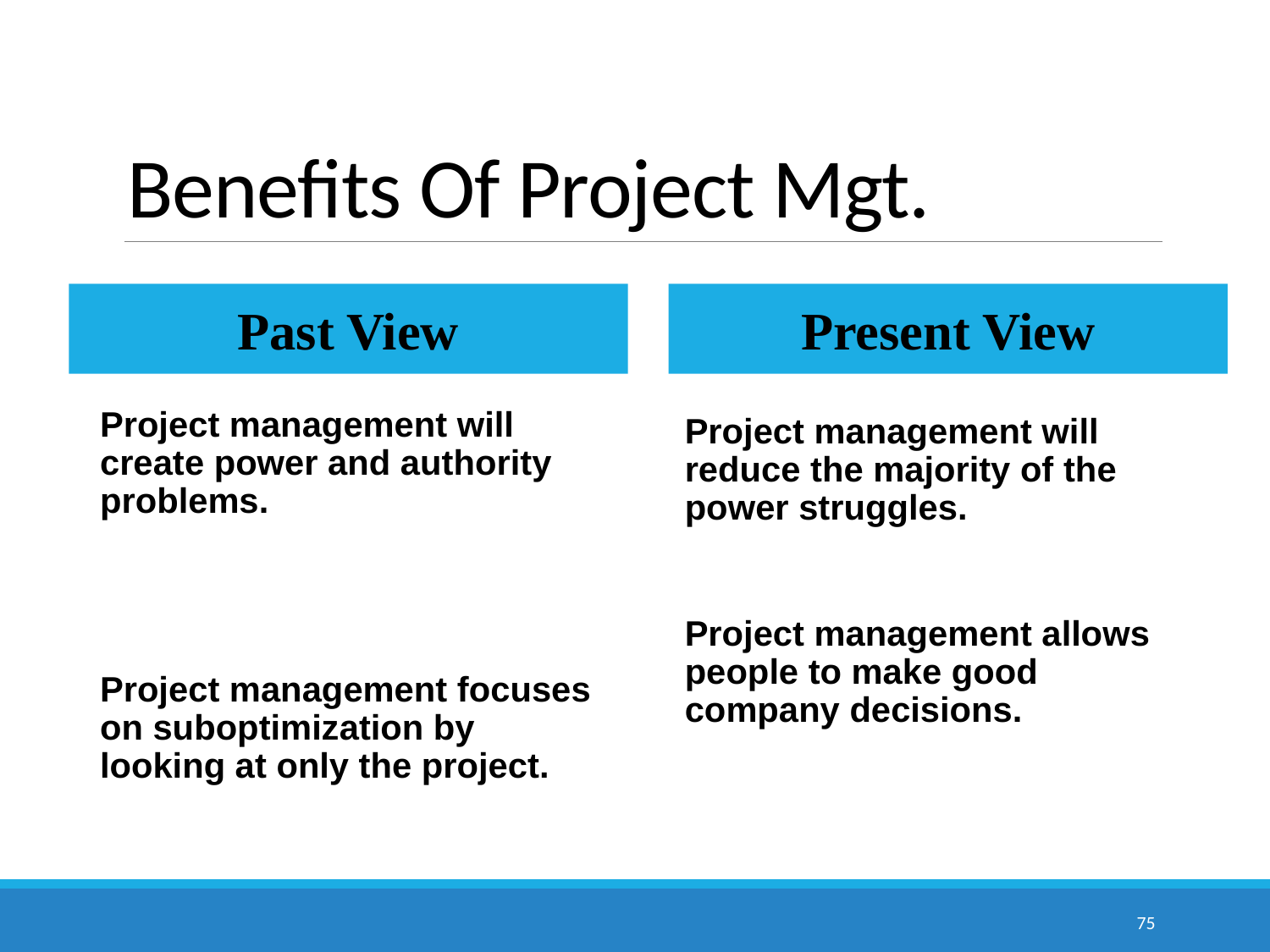

# Benefits Of Project Mgt.
Past View
Present View

Project management will create power and authority problems.

Project management focuses on suboptimization by looking at only the project.
Project management will reduce the majority of the power struggles.

Project management allows people to make good company decisions.

75